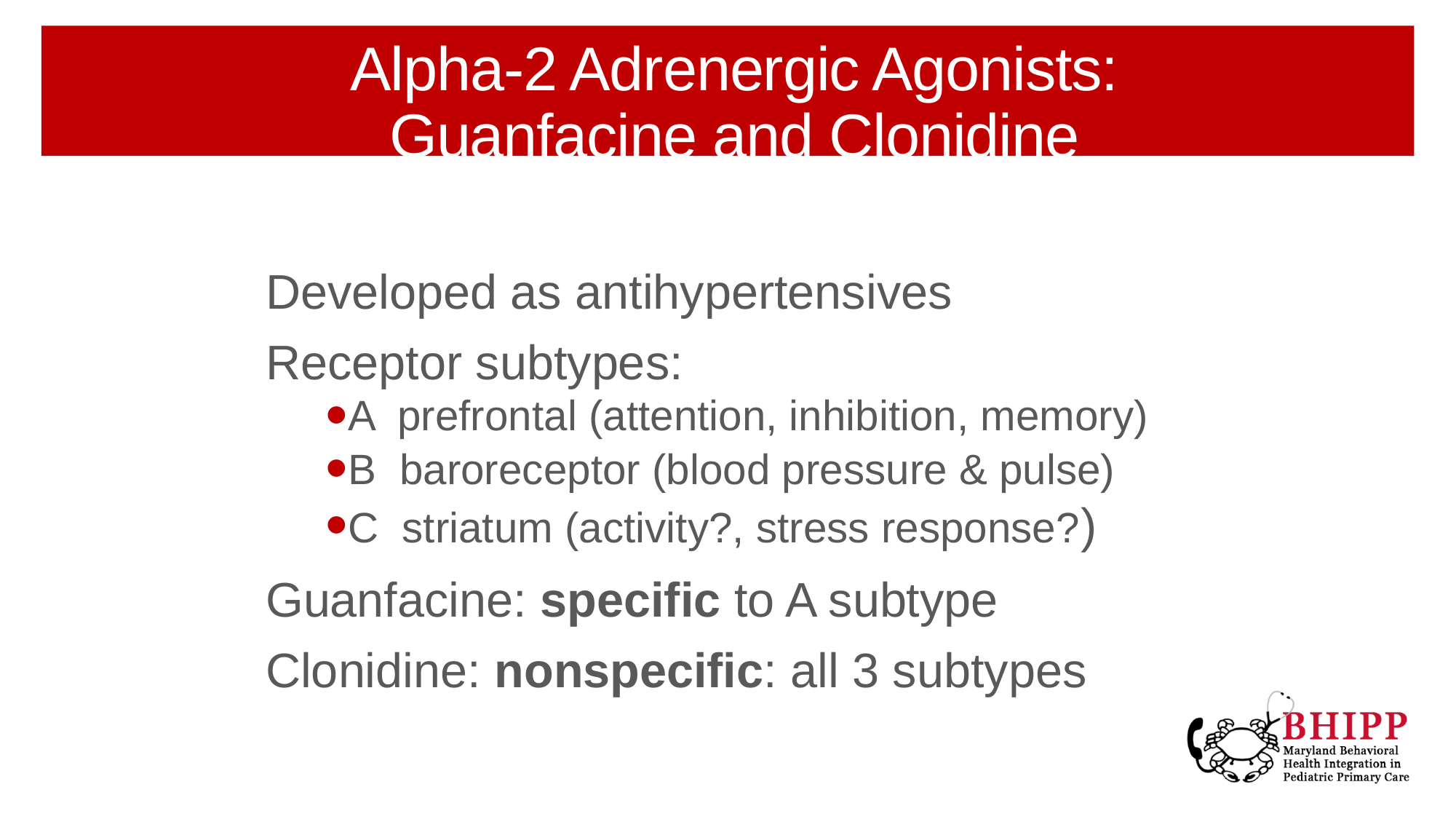

# Alpha-2 Adrenergic Agonists: Guanfacine and Clonidine
Developed as antihypertensives
Receptor subtypes:
A  prefrontal (attention, inhibition, memory)
B  baroreceptor (blood pressure & pulse)
C  striatum (activity?, stress response?)
Guanfacine: specific to A subtype
Clonidine: nonspecific: all 3 subtypes